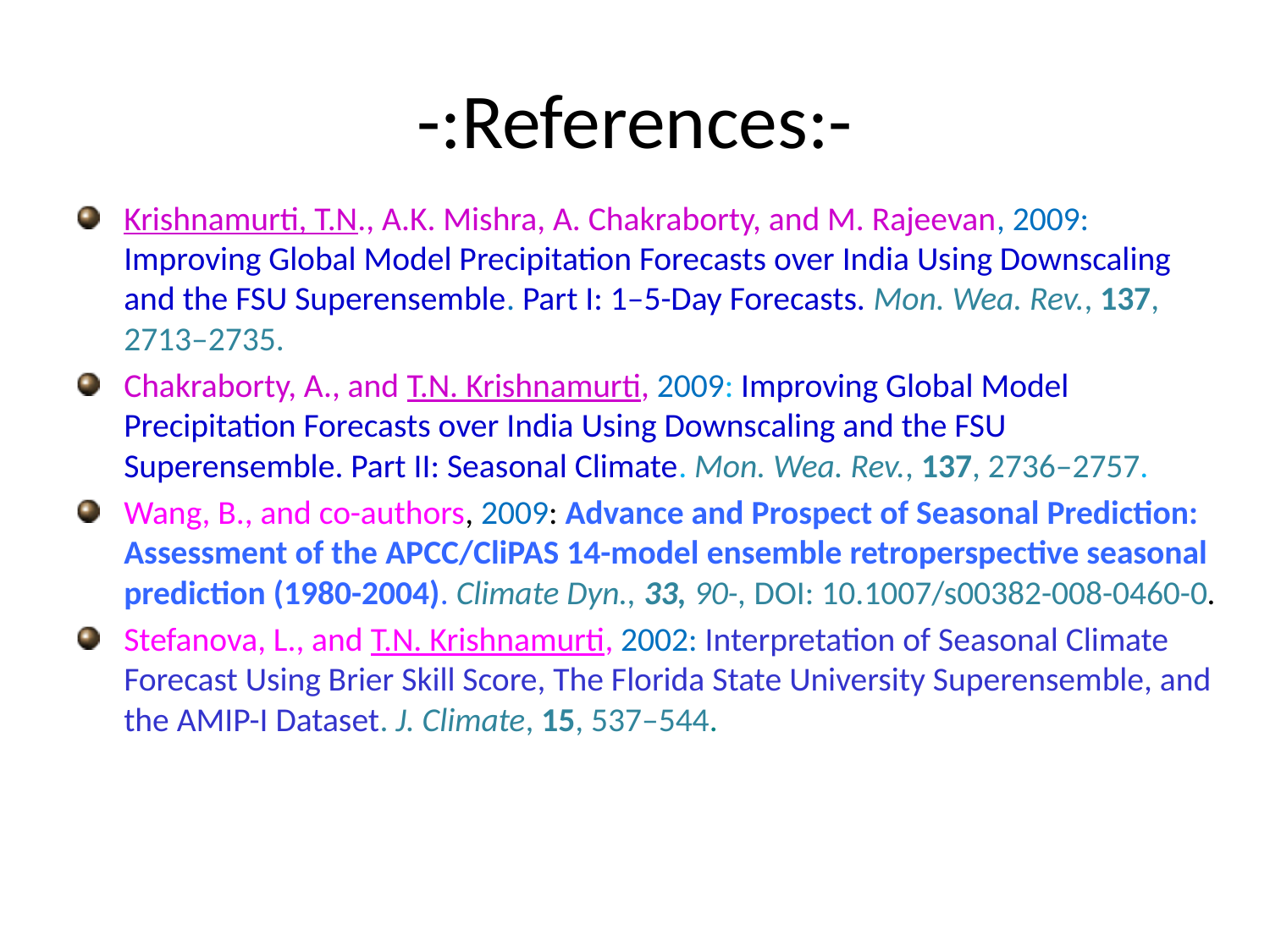

# -:References:-
Krishnamurti, T.N., A.K. Mishra, A. Chakraborty, and M. Rajeevan, 2009: Improving Global Model Precipitation Forecasts over India Using Downscaling and the FSU Superensemble. Part I: 1–5-Day Forecasts. Mon. Wea. Rev., 137, 2713–2735.
Chakraborty, A., and T.N. Krishnamurti, 2009: Improving Global Model Precipitation Forecasts over India Using Downscaling and the FSU Superensemble. Part II: Seasonal Climate. Mon. Wea. Rev., 137, 2736–2757.
Wang, B., and co-authors, 2009: Advance and Prospect of Seasonal Prediction: Assessment of the APCC/CliPAS 14-model ensemble retroperspective seasonal prediction (1980-2004). Climate Dyn., 33, 90-, DOI: 10.1007/s00382-008-0460-0.
Stefanova, L., and T.N. Krishnamurti, 2002: Interpretation of Seasonal Climate Forecast Using Brier Skill Score, The Florida State University Superensemble, and the AMIP-I Dataset. J. Climate, 15, 537–544.